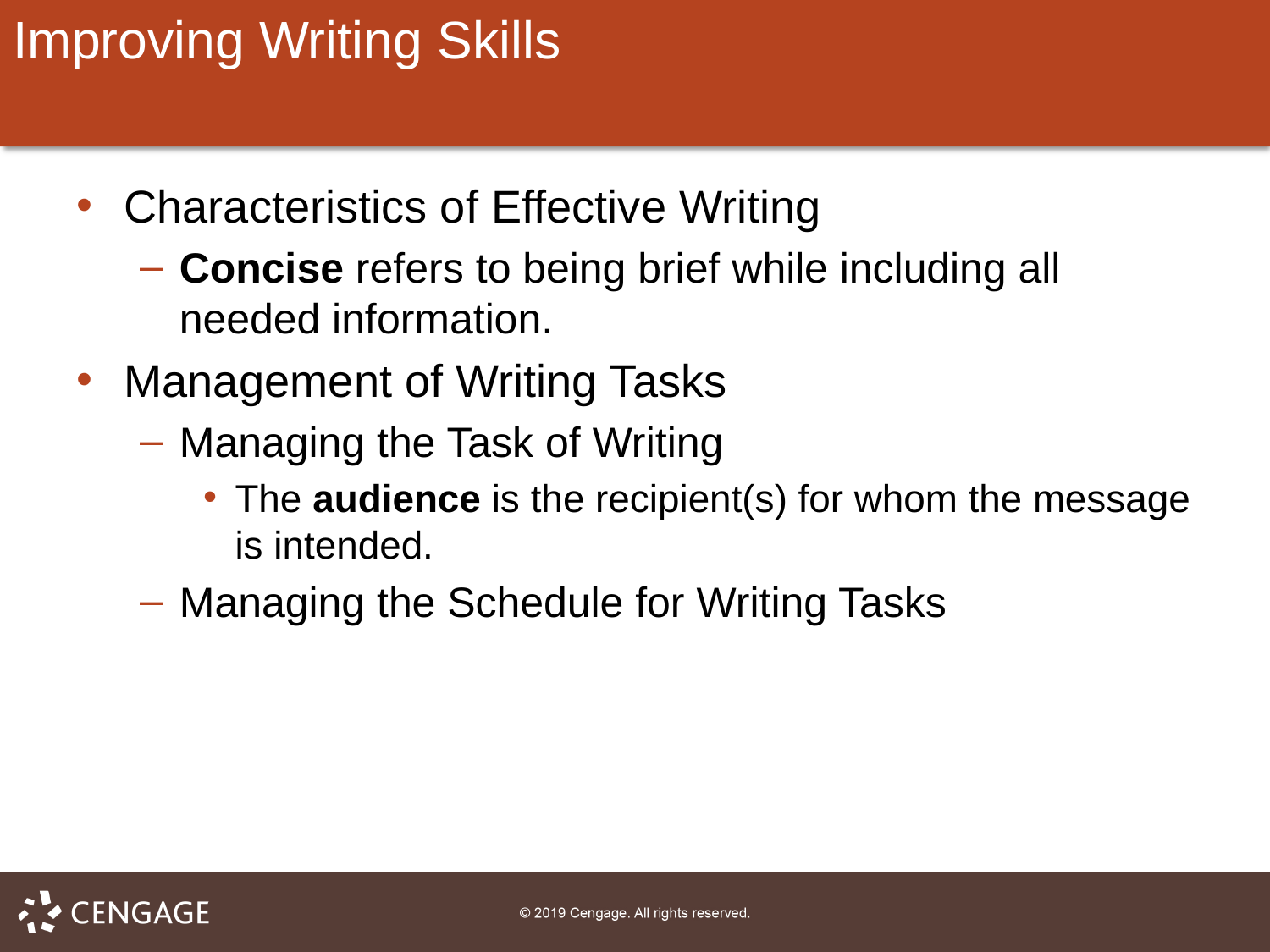

# Improving Writing Skills
Characteristics of Effective Writing
Concise refers to being brief while including all needed information.
Management of Writing Tasks
Managing the Task of Writing
The audience is the recipient(s) for whom the message is intended.
Managing the Schedule for Writing Tasks